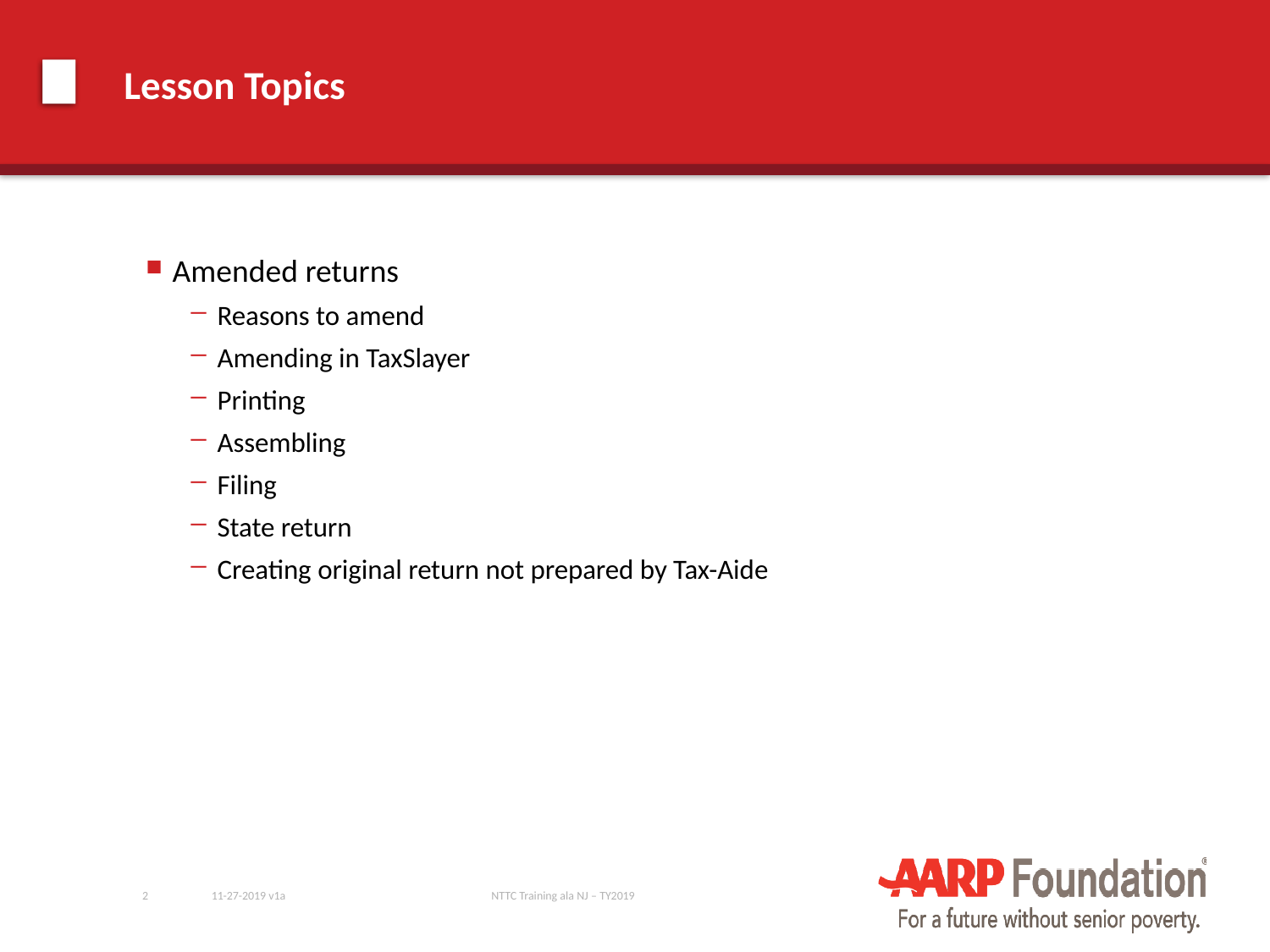

# Lesson Topics
Amended returns
Reasons to amend
Amending in TaxSlayer
Printing
Assembling
Filing
State return
Creating original return not prepared by Tax-Aide

2
11-27-2019 v1a
NTTC Training ala NJ – TY2019